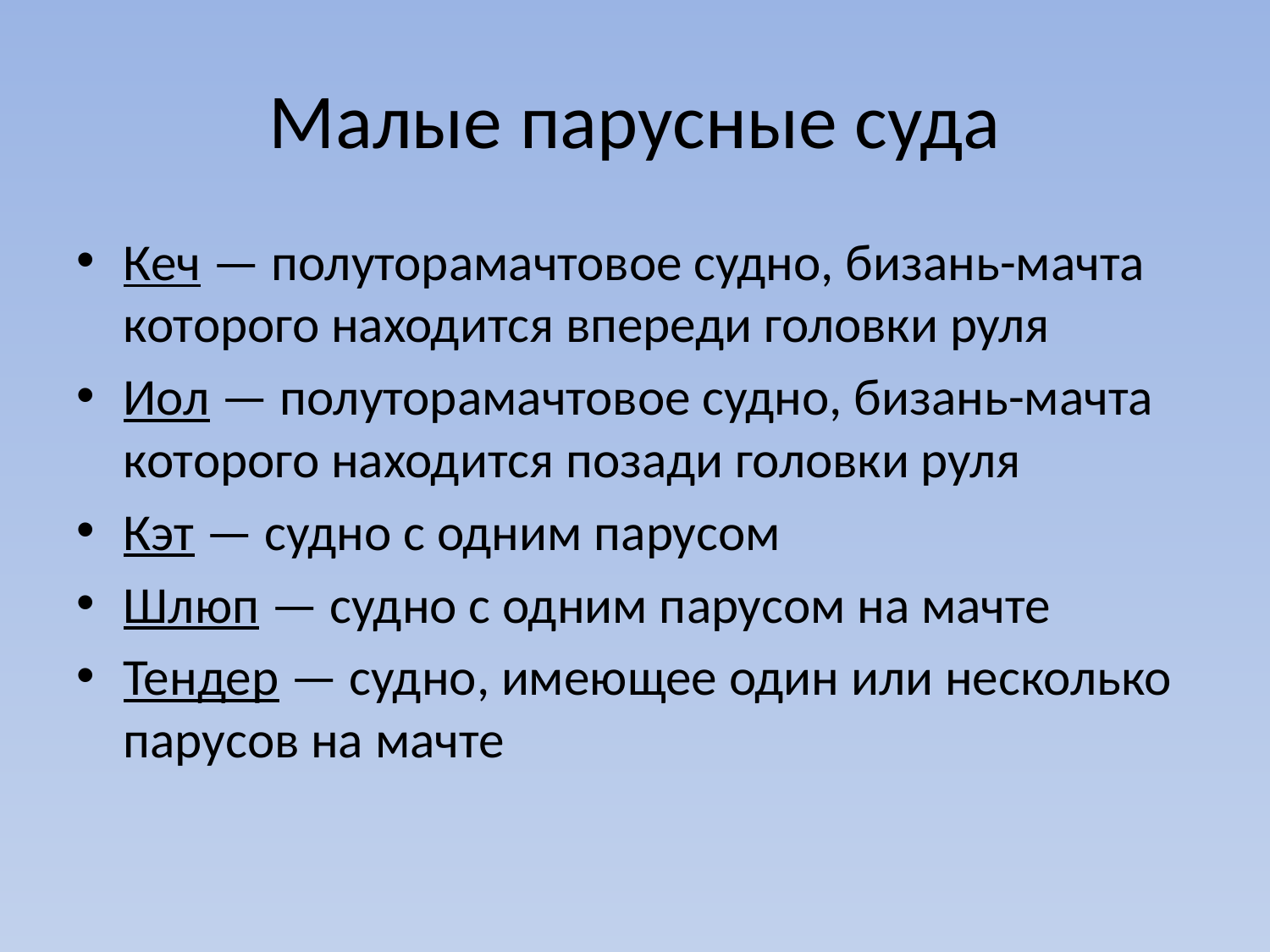

# Малые парусные суда
Кеч — полуторамачтовое судно, бизань-мачта которого находится впереди головки руля
Иол — полуторамачтовое судно, бизань-мачта которого находится позади головки руля
Кэт — судно с одним парусом
Шлюп — судно с одним парусом на мачте
Тендер — судно, имеющее один или несколько парусов на мачте